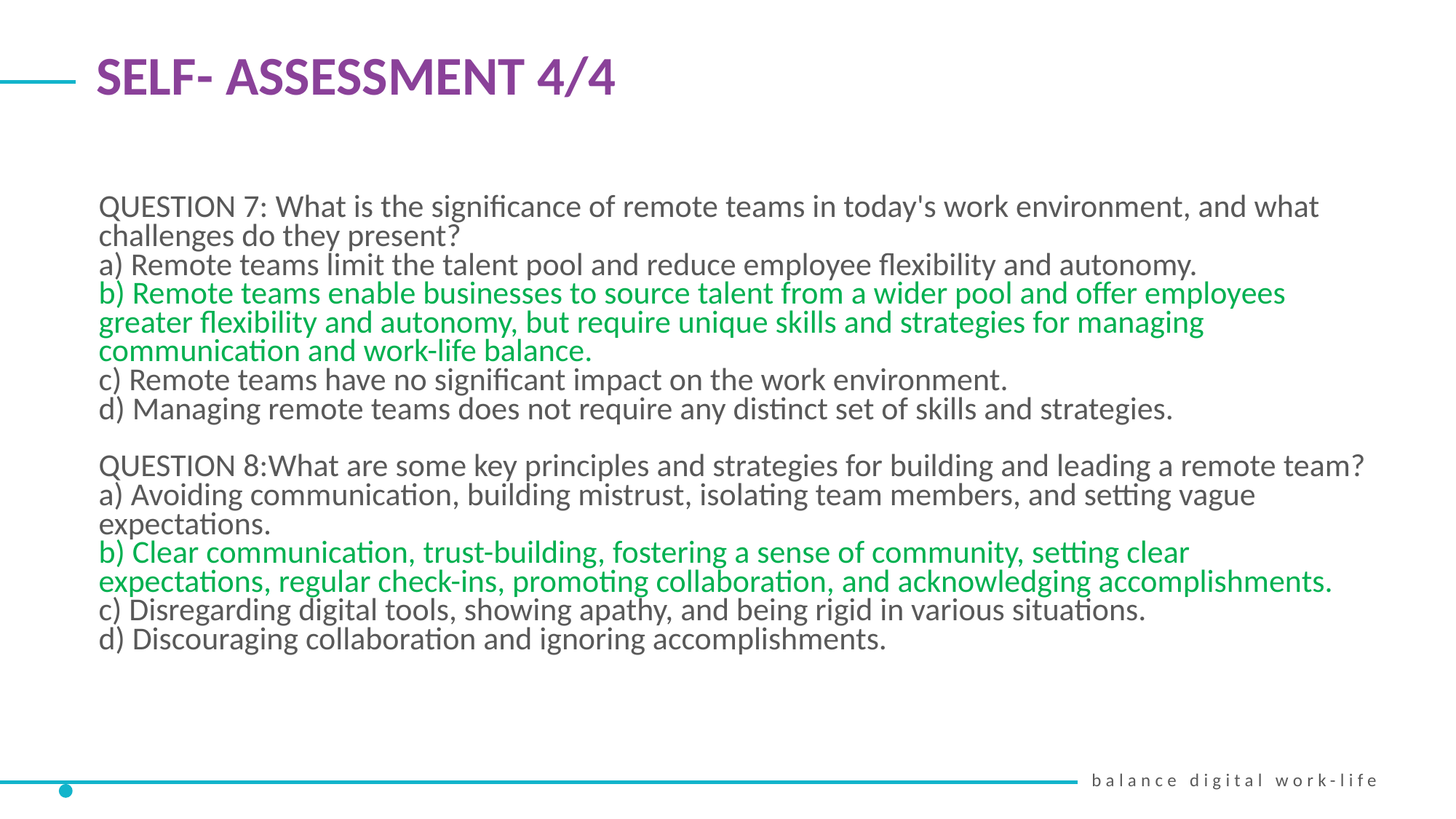

SELF- ASSESSMENT 4/4

QUESTION 7: What is the significance of remote teams in today's work environment, and what challenges do they present?
a) Remote teams limit the talent pool and reduce employee flexibility and autonomy.
b) Remote teams enable businesses to source talent from a wider pool and offer employees greater flexibility and autonomy, but require unique skills and strategies for managing communication and work-life balance.
c) Remote teams have no significant impact on the work environment.
d) Managing remote teams does not require any distinct set of skills and strategies.

QUESTION 8:What are some key principles and strategies for building and leading a remote team?
a) Avoiding communication, building mistrust, isolating team members, and setting vague expectations.
b) Clear communication, trust-building, fostering a sense of community, setting clear expectations, regular check-ins, promoting collaboration, and acknowledging accomplishments.
c) Disregarding digital tools, showing apathy, and being rigid in various situations.
d) Discouraging collaboration and ignoring accomplishments.